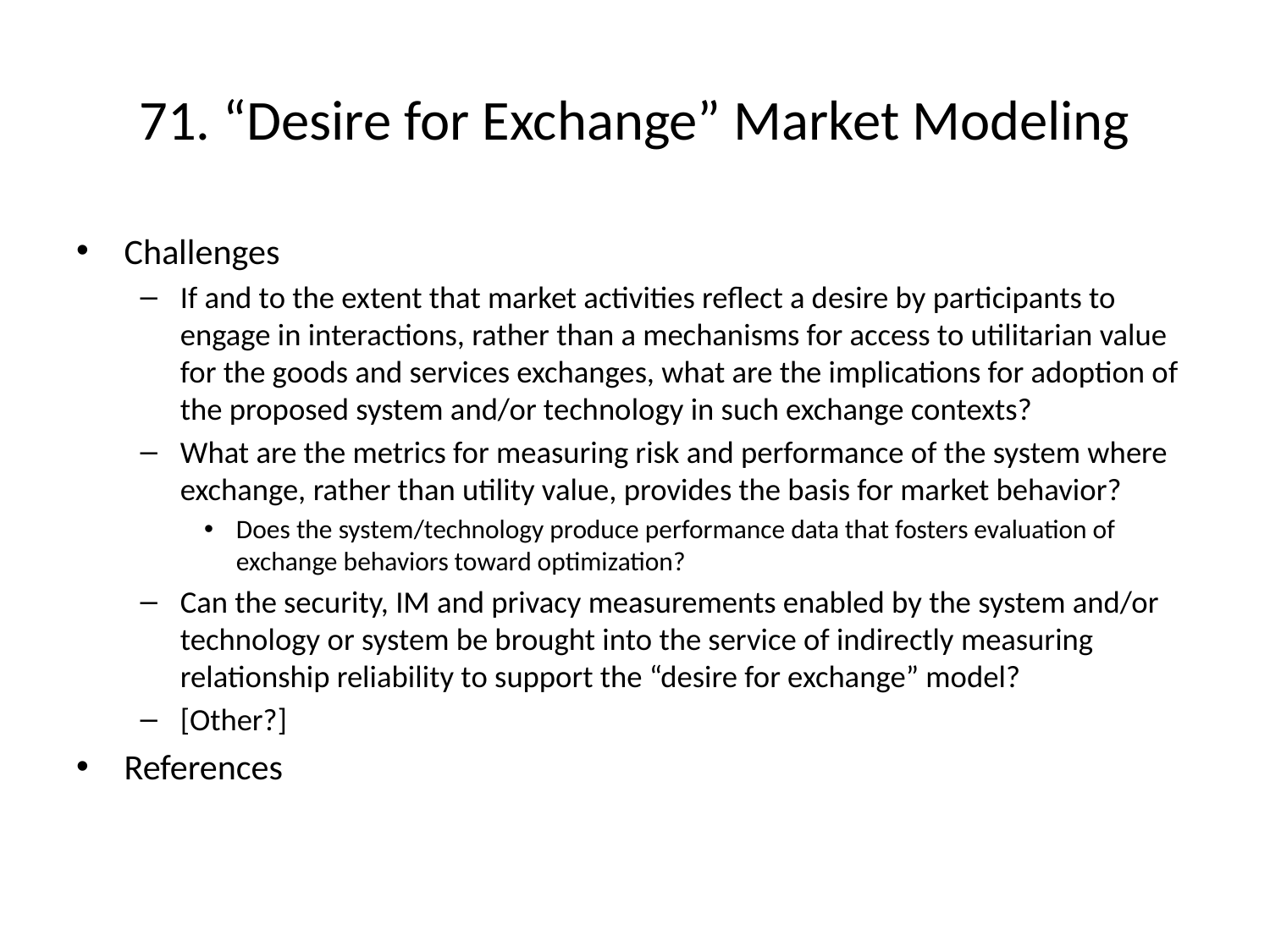

# 71. “Desire for Exchange” Market Modeling
Challenges
If and to the extent that market activities reflect a desire by participants to engage in interactions, rather than a mechanisms for access to utilitarian value for the goods and services exchanges, what are the implications for adoption of the proposed system and/or technology in such exchange contexts?
What are the metrics for measuring risk and performance of the system where exchange, rather than utility value, provides the basis for market behavior?
Does the system/technology produce performance data that fosters evaluation of exchange behaviors toward optimization?
Can the security, IM and privacy measurements enabled by the system and/or technology or system be brought into the service of indirectly measuring relationship reliability to support the “desire for exchange” model?
[Other?]
References